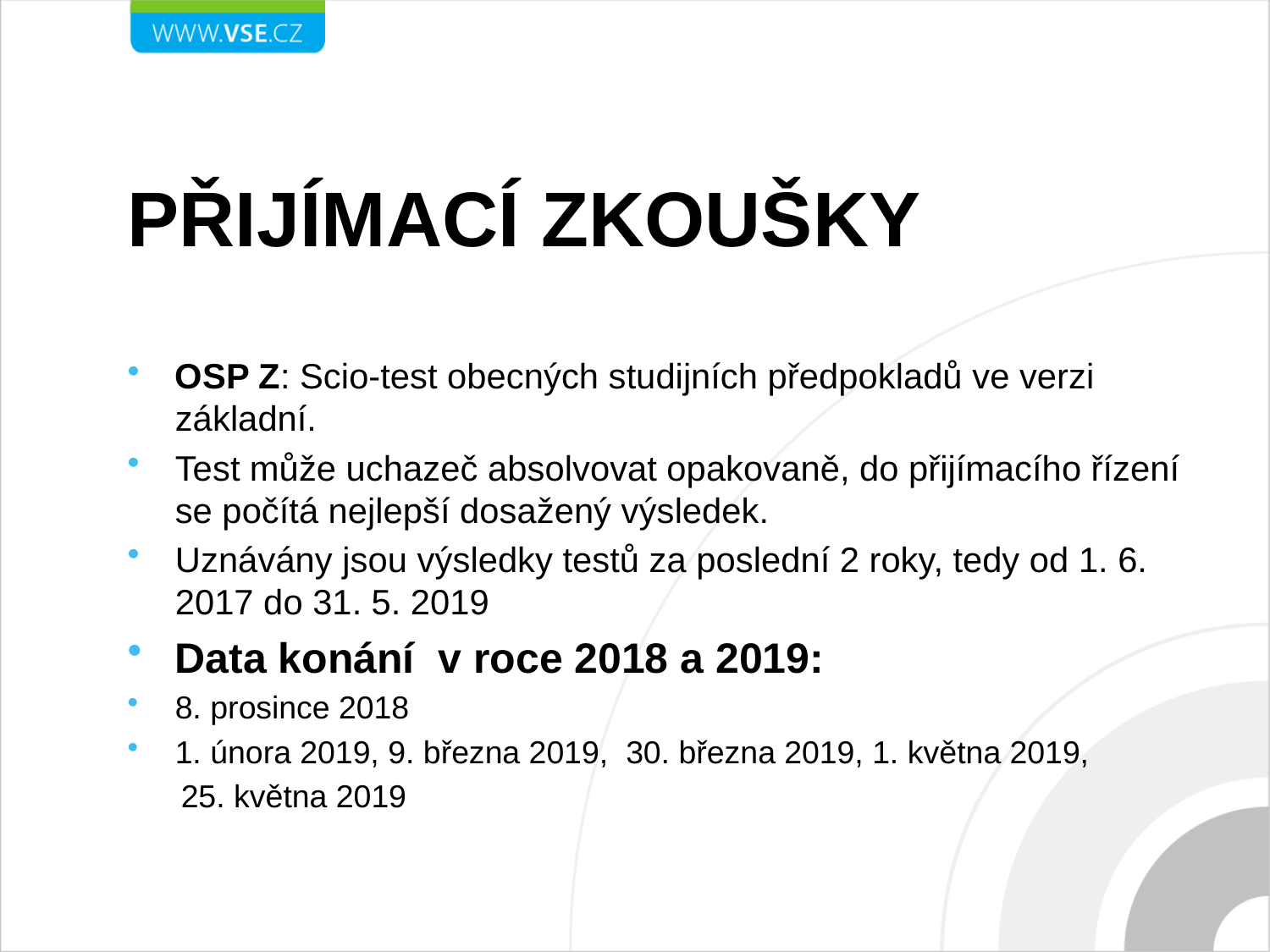

# Přijímací zkoušky
OSP Z: Scio-test obecných studijních předpokladů ve verzi základní.
Test může uchazeč absolvovat opakovaně, do přijímacího řízení se počítá nejlepší dosažený výsledek.
Uznávány jsou výsledky testů za poslední 2 roky, tedy od 1. 6. 2017 do 31. 5. 2019
Data konání  v roce 2018 a 2019:
8. prosince 2018
1. února 2019, 9. března 2019,  30. března 2019, 1. května 2019,
      25. května 2019